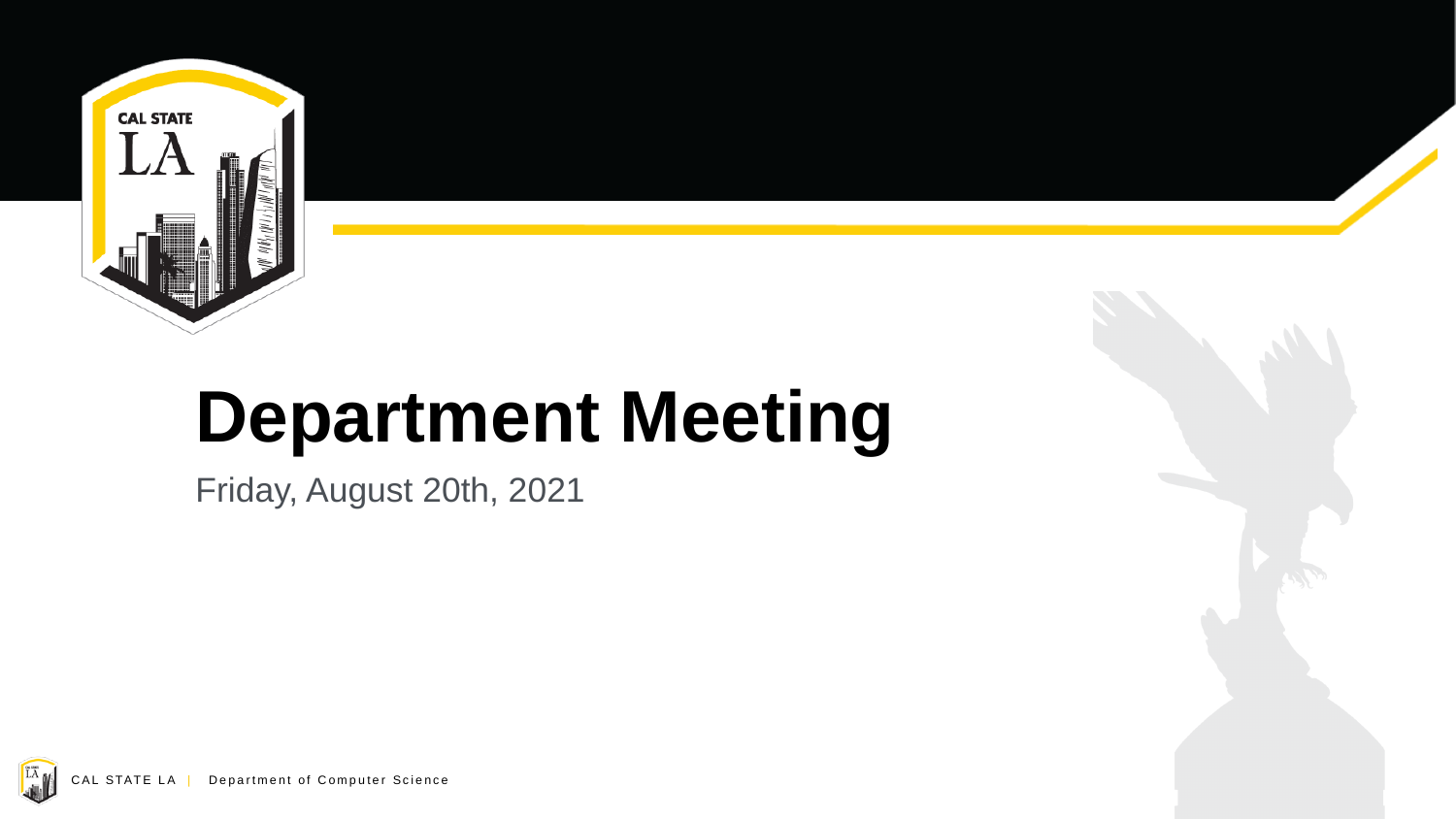

# Department Meeting
Friday, August 20th, 2021